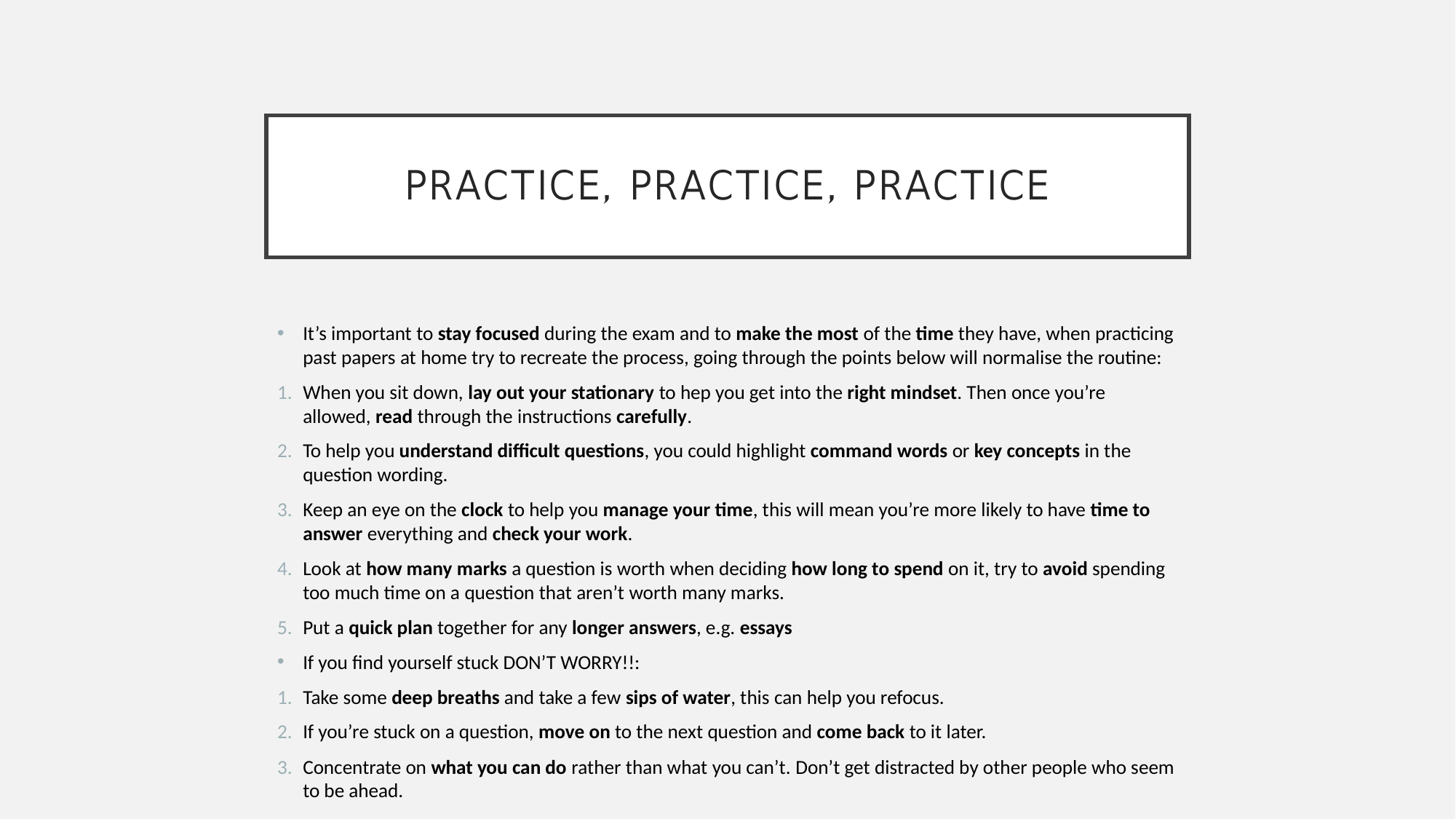

# Practice, Practice, Practice
It’s important to stay focused during the exam and to make the most of the time they have, when practicing past papers at home try to recreate the process, going through the points below will normalise the routine:​
When you sit down, lay out your stationary to hep you get into the right mindset. Then once you’re allowed, read through the instructions carefully.​
To help you understand difficult questions, you could highlight command words or key concepts in the question wording.​
Keep an eye on the clock to help you manage your time, this will mean you’re more likely to have time to answer everything and check your work.​
Look at how many marks a question is worth when deciding how long to spend on it, try to avoid spending too much time on a question that aren’t worth many marks.​
Put a quick plan together for any longer answers, e.g. essays​
If you find yourself stuck DON’T WORRY!!:​
Take some deep breaths and take a few sips of water, this can help you refocus.​
If you’re stuck on a question, move on to the next question and come back to it later.​
Concentrate on what you can do rather than what you can’t. Don’t get distracted by other people who seem to be ahead.